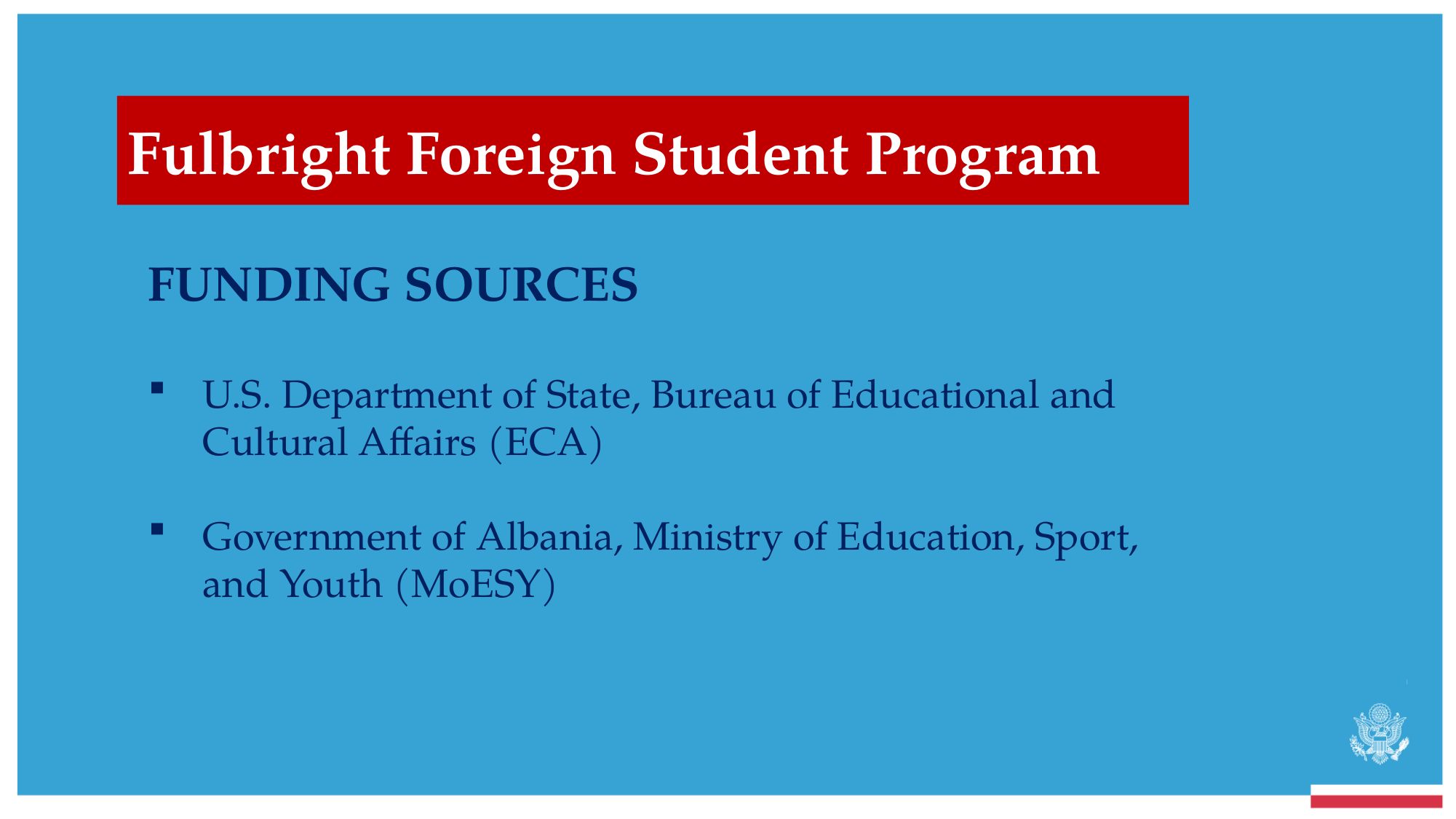

Fulbright Foreign Student Program
FUNDING SOURCES

U.S. Department of State, Bureau of Educational and Cultural Affairs (ECA)

Government of Albania, Ministry of Education, Sport, and Youth (MoESY)